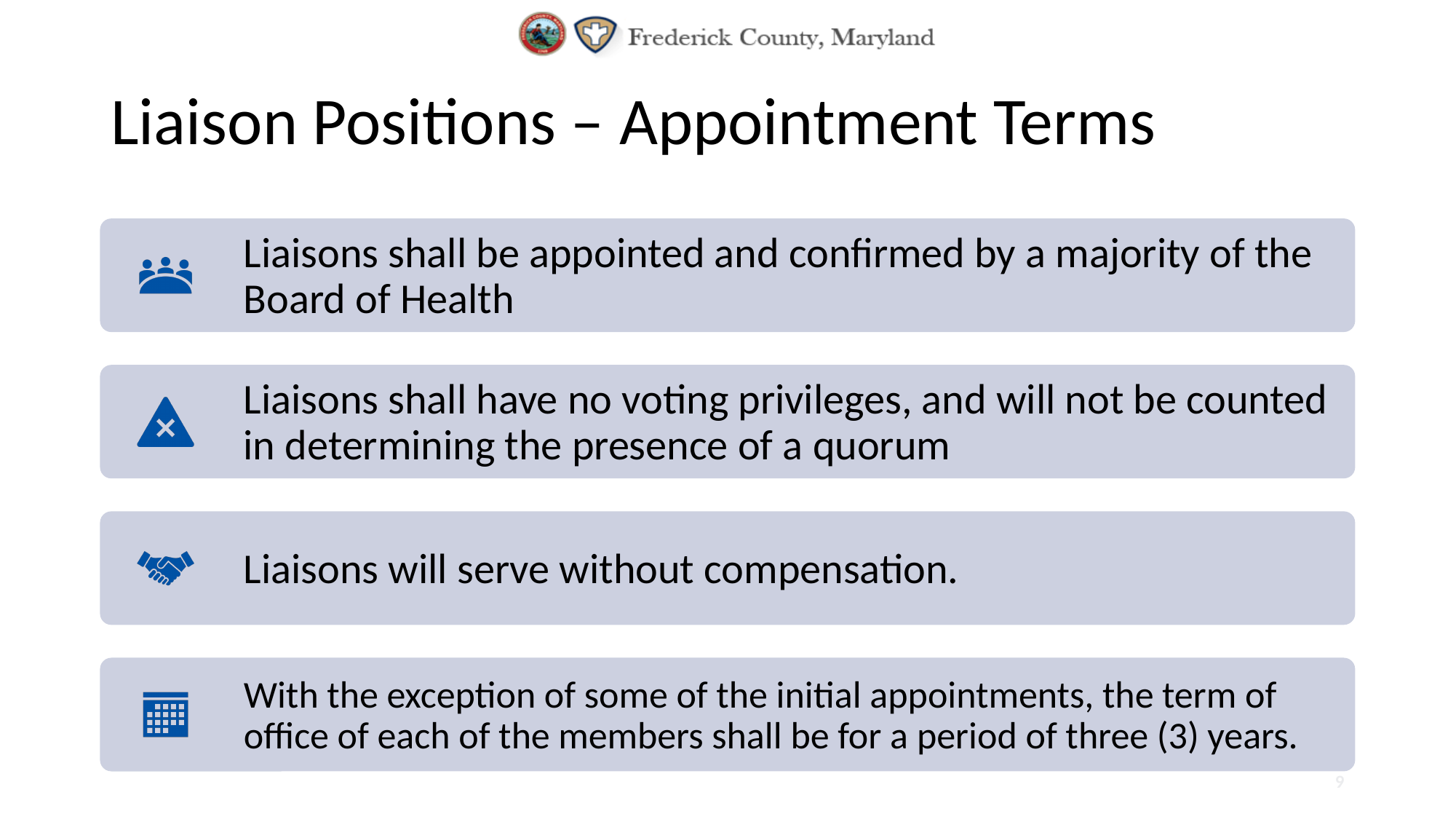

# Liaison Positions – Appointment Terms
Liaisons shall be appointed and confirmed by a majority of the Board of Health
Liaisons shall have no voting privileges, and will not be counted in determining the presence of a quorum
Liaisons will serve without compensation.
With the exception of some of the initial appointments, the term of office of each of the members shall be for a period of three (3) years.

9